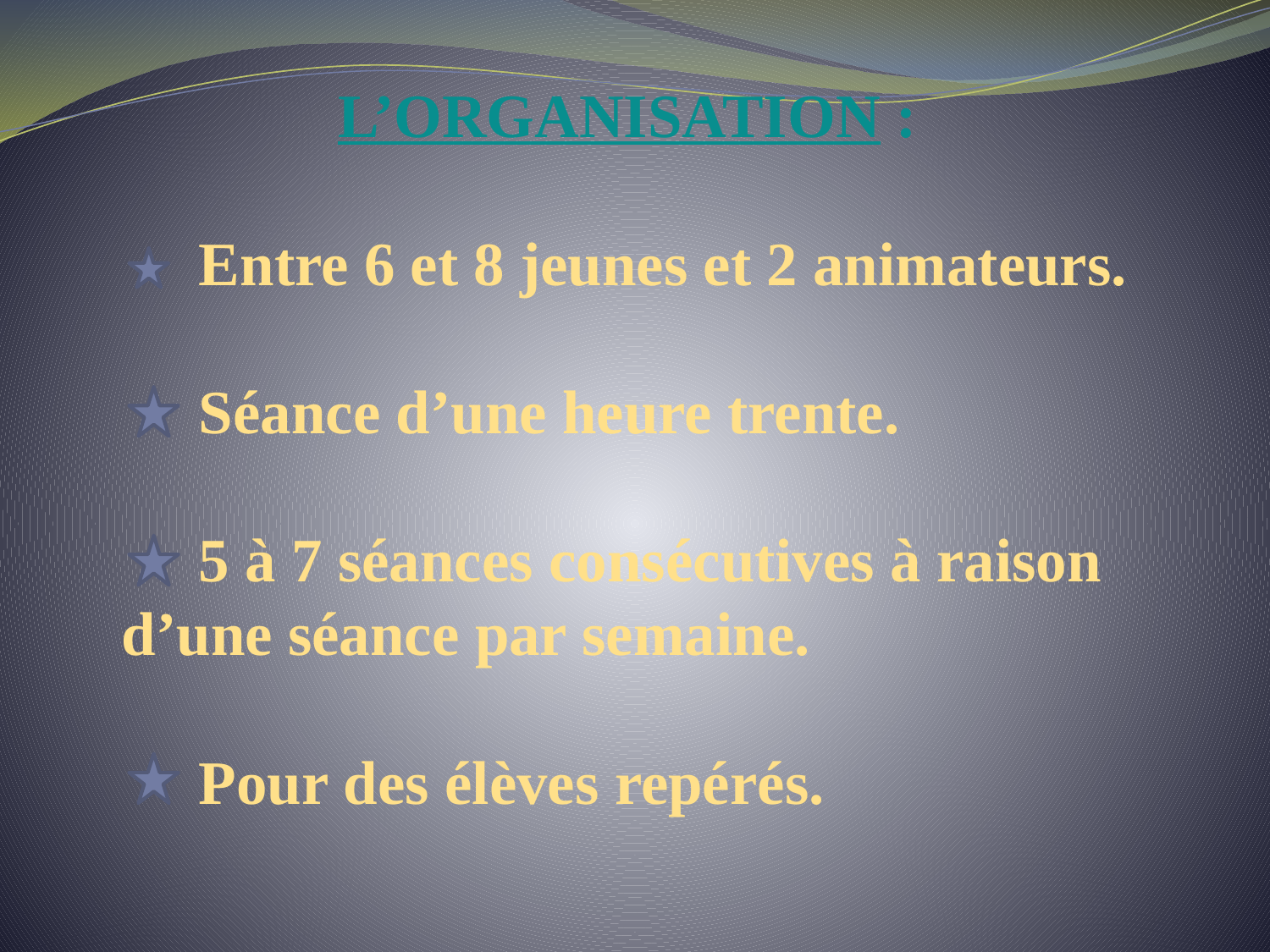

# L’ORGANISATION : Entre 6 et 8 jeunes et 2 animateurs. Séance d’une heure trente. 5 à 7 séances consécutives à raison d’une séance par semaine. Pour des élèves repérés.